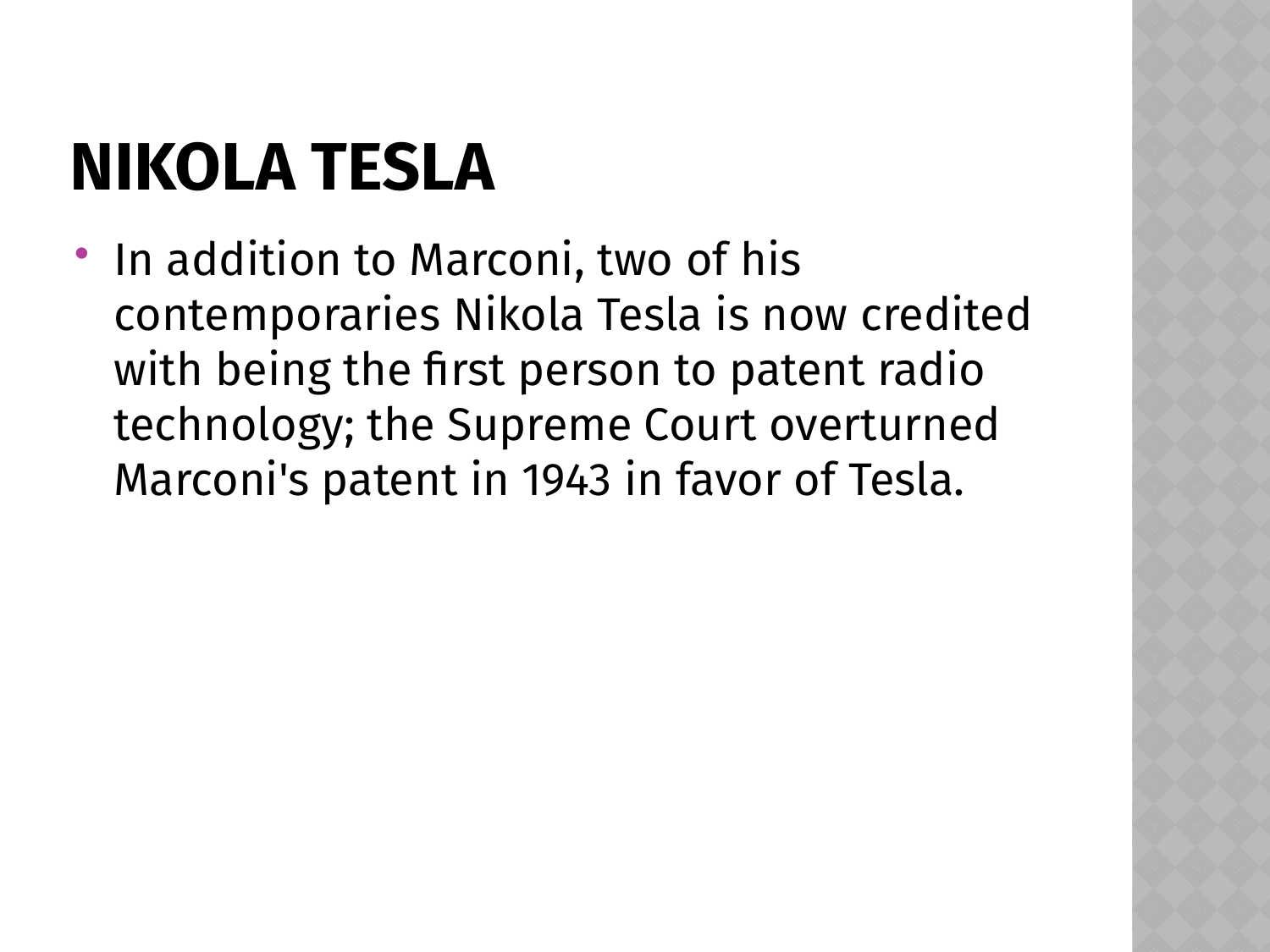

# Nikola Tesla
In addition to Marconi, two of his contemporaries Nikola Tesla is now credited with being the first person to patent radio technology; the Supreme Court overturned Marconi's patent in 1943 in favor of Tesla.